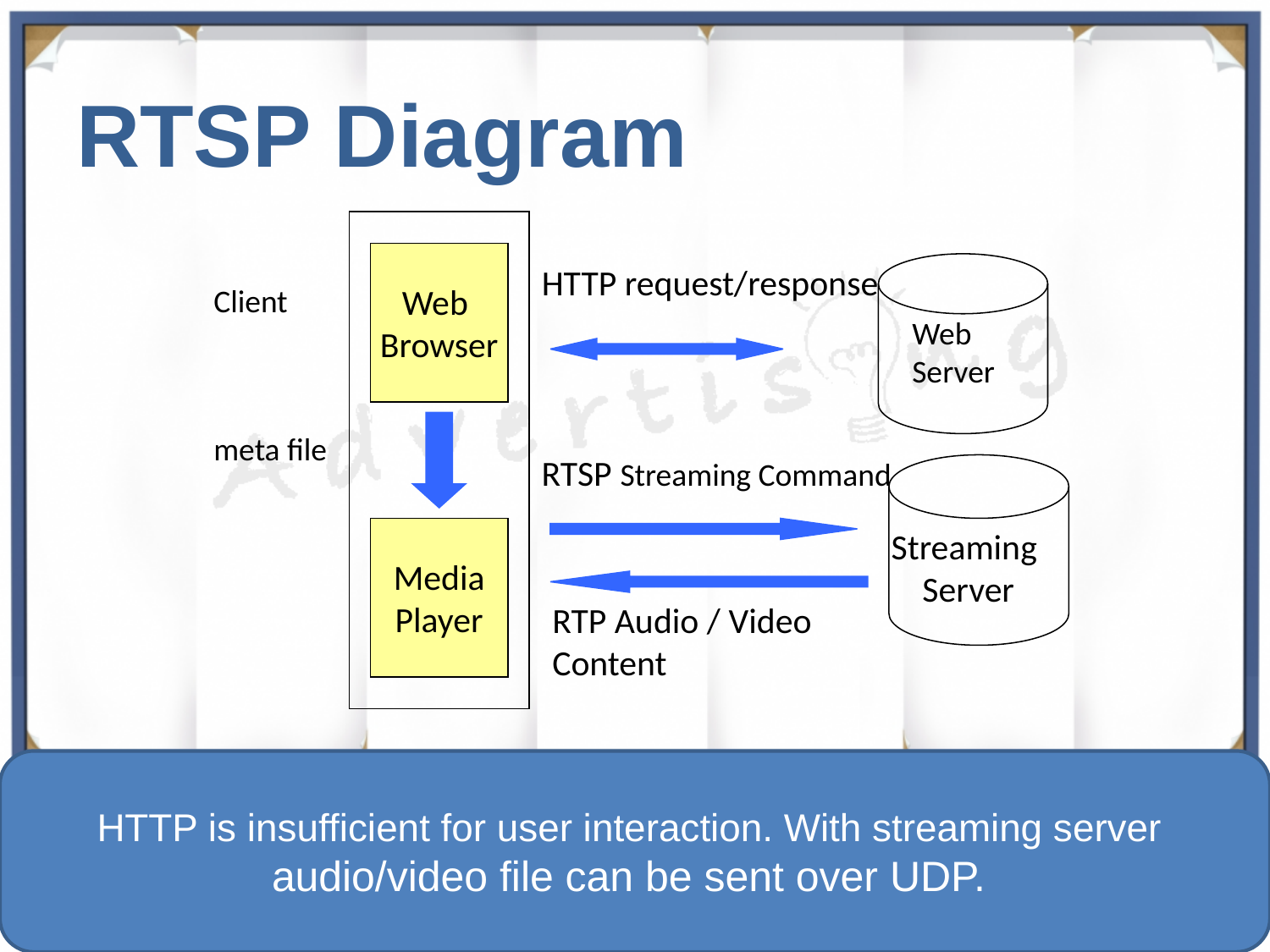

# RTSP Diagram

Web
Browser
HTTP request/response

Client
Web
Server

meta file
RTSP Streaming Command

Media
Player

Streaming
Server

RTP Audio / Video Content
HTTP is insufficient for user interaction. With streaming server
audio/video file can be sent over UDP.